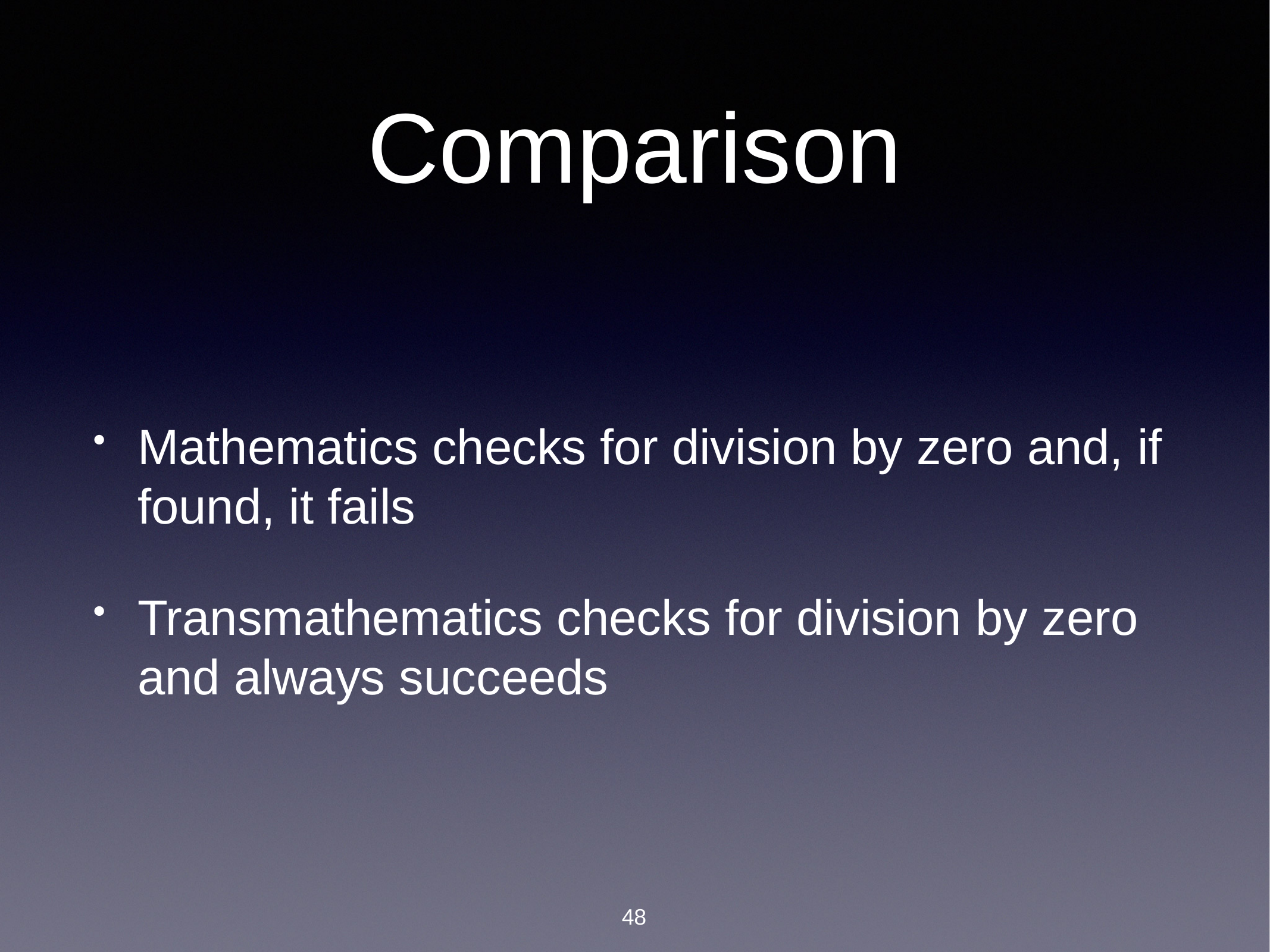

# Comparison
Mathematics checks for division by zero and, if found, it fails
Transmathematics checks for division by zero and always succeeds
48